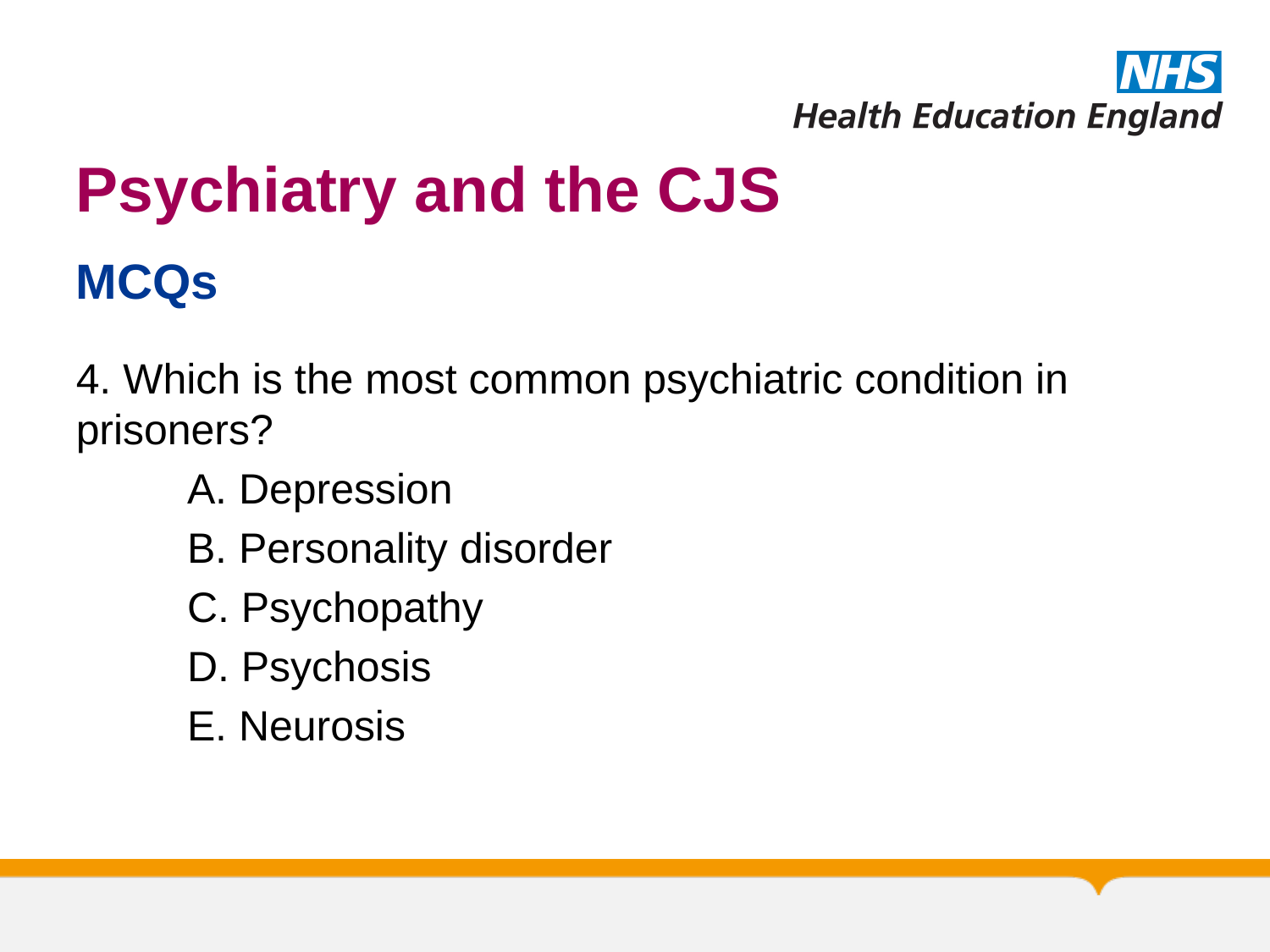

# Psychiatry and the CJS
MCQs
4. Which is the most common psychiatric condition in prisoners?
A. Depression
B. Personality disorder
C. Psychopathy
D. Psychosis
E. Neurosis